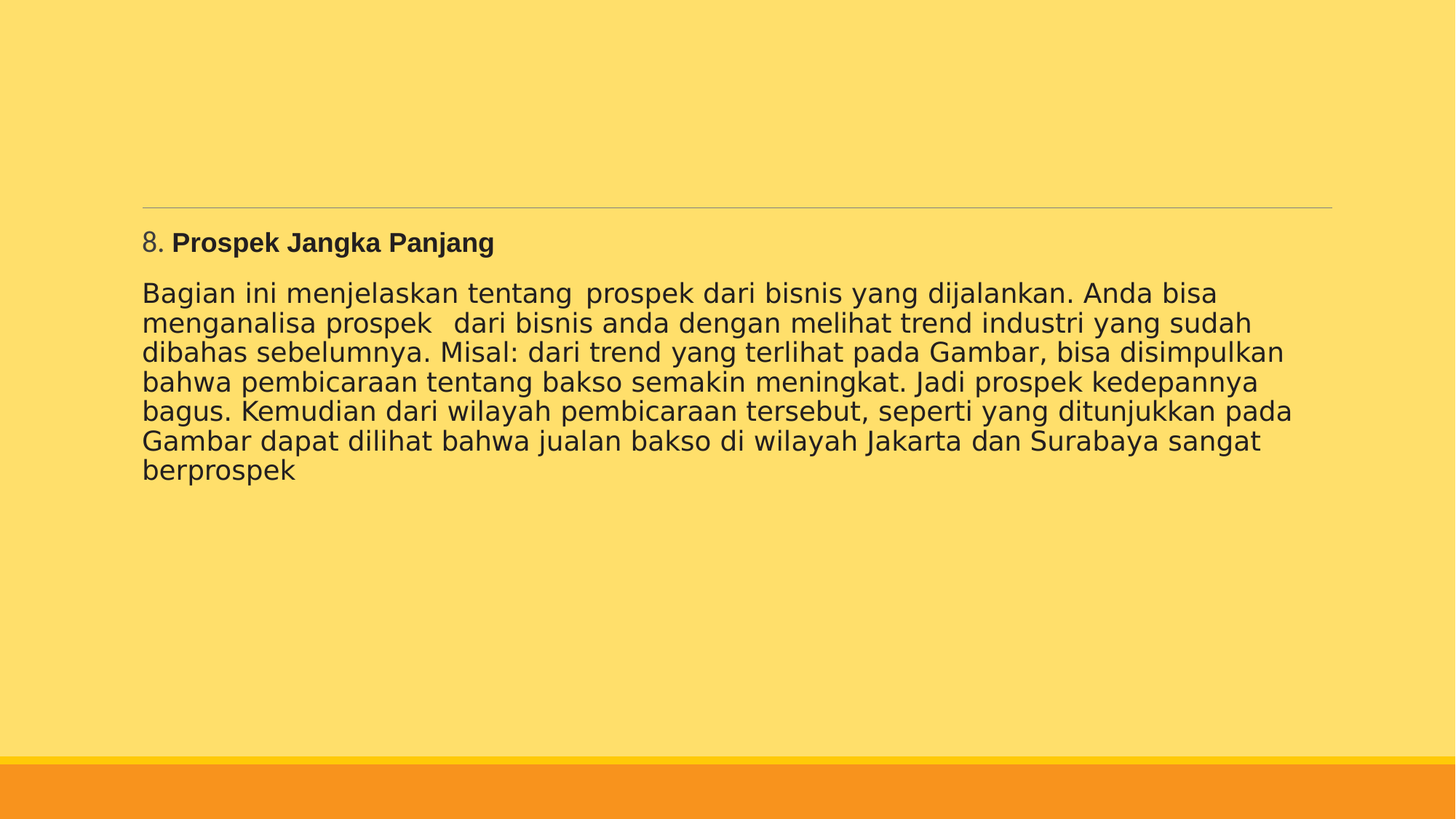

#
8. Prospek Jangka Panjang
Bagian ini menjelaskan tentang prospek dari bisnis yang dijalankan. Anda bisa menganalisa prospek  dari bisnis anda dengan melihat trend industri yang sudah dibahas sebelumnya. Misal: dari trend yang terlihat pada Gambar, bisa disimpulkan bahwa pembicaraan tentang bakso semakin meningkat. Jadi prospek kedepannya bagus. Kemudian dari wilayah pembicaraan tersebut, seperti yang ditunjukkan pada Gambar dapat dilihat bahwa jualan bakso di wilayah Jakarta dan Surabaya sangat berprospek